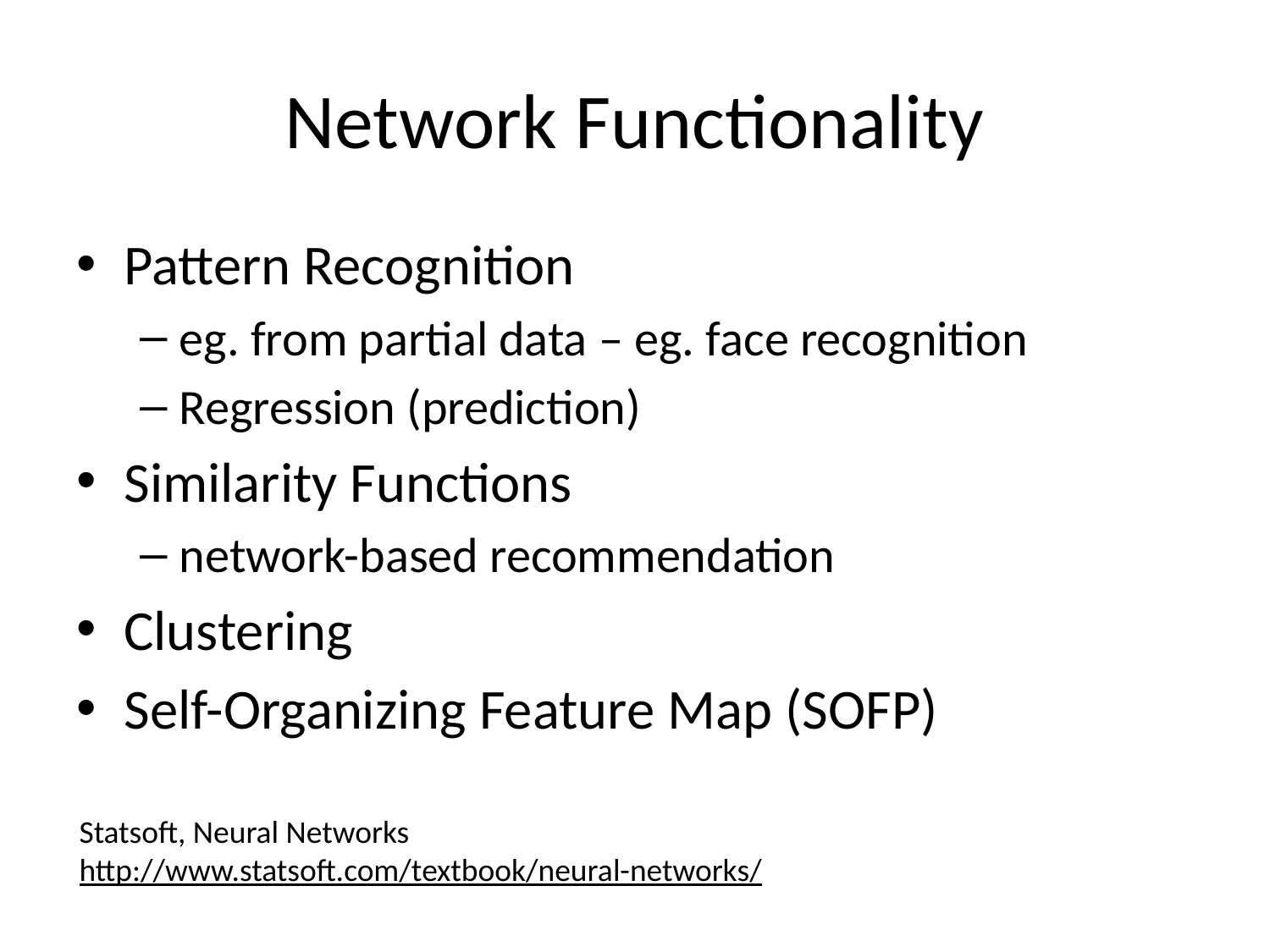

# Network Functionality
Pattern Recognition
eg. from partial data – eg. face recognition
Regression (prediction)
Similarity Functions
network-based recommendation
Clustering
Self-Organizing Feature Map (SOFP)
Statsoft, Neural Networks
http://www.statsoft.com/textbook/neural-networks/